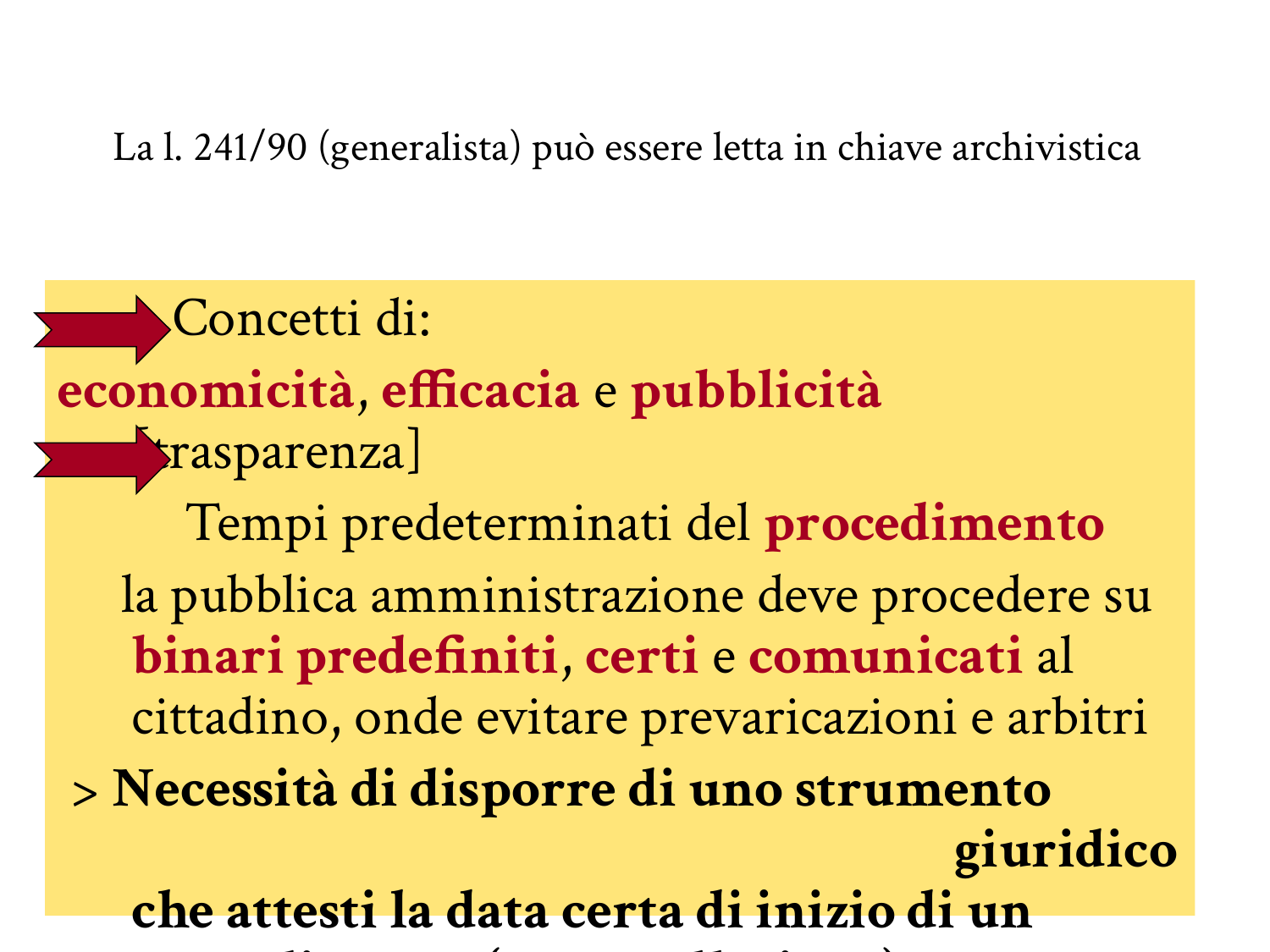

# La l. 241/90 (generalista) può essere letta in chiave archivistica
         Concetti di:
economicità, efficacia e pubblicità [trasparenza]
          Tempi predeterminati del procedimento
     la pubblica amministrazione deve procedere su binari predefiniti, certi e comunicati al cittadino, onde evitare prevaricazioni e arbitri
 > Necessità di disporre di uno strumento                                                                                    giuridico che attesti la data certa di inizio di un procedimento (protocollazione)